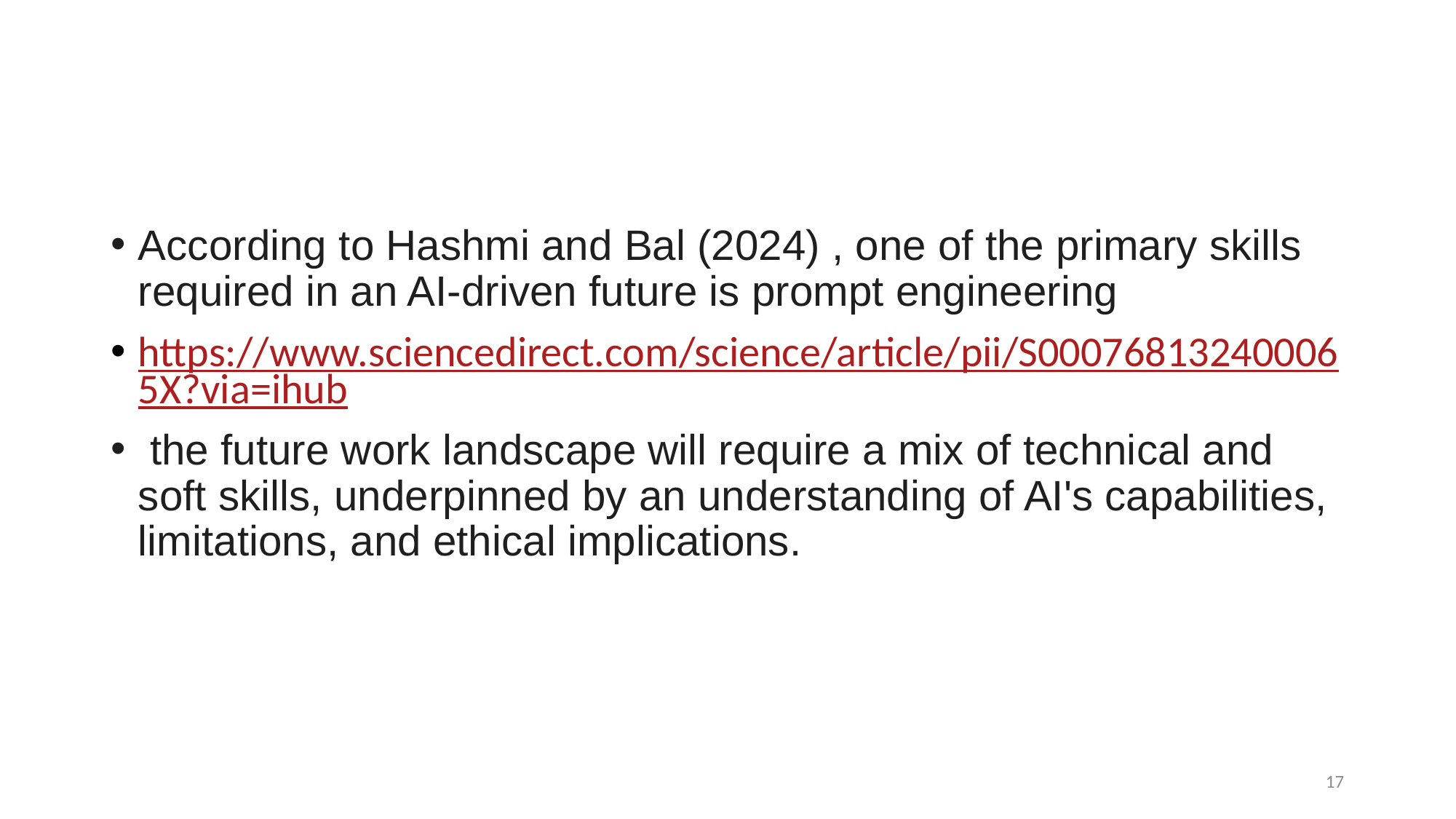

#
According to Hashmi and Bal (2024) , one of the primary skills required in an AI-driven future is prompt engineering
https://www.sciencedirect.com/science/article/pii/S000768132400065X?via=ihub
 the future work landscape will require a mix of technical and soft skills, underpinned by an understanding of AI's capabilities, limitations, and ethical implications.
17